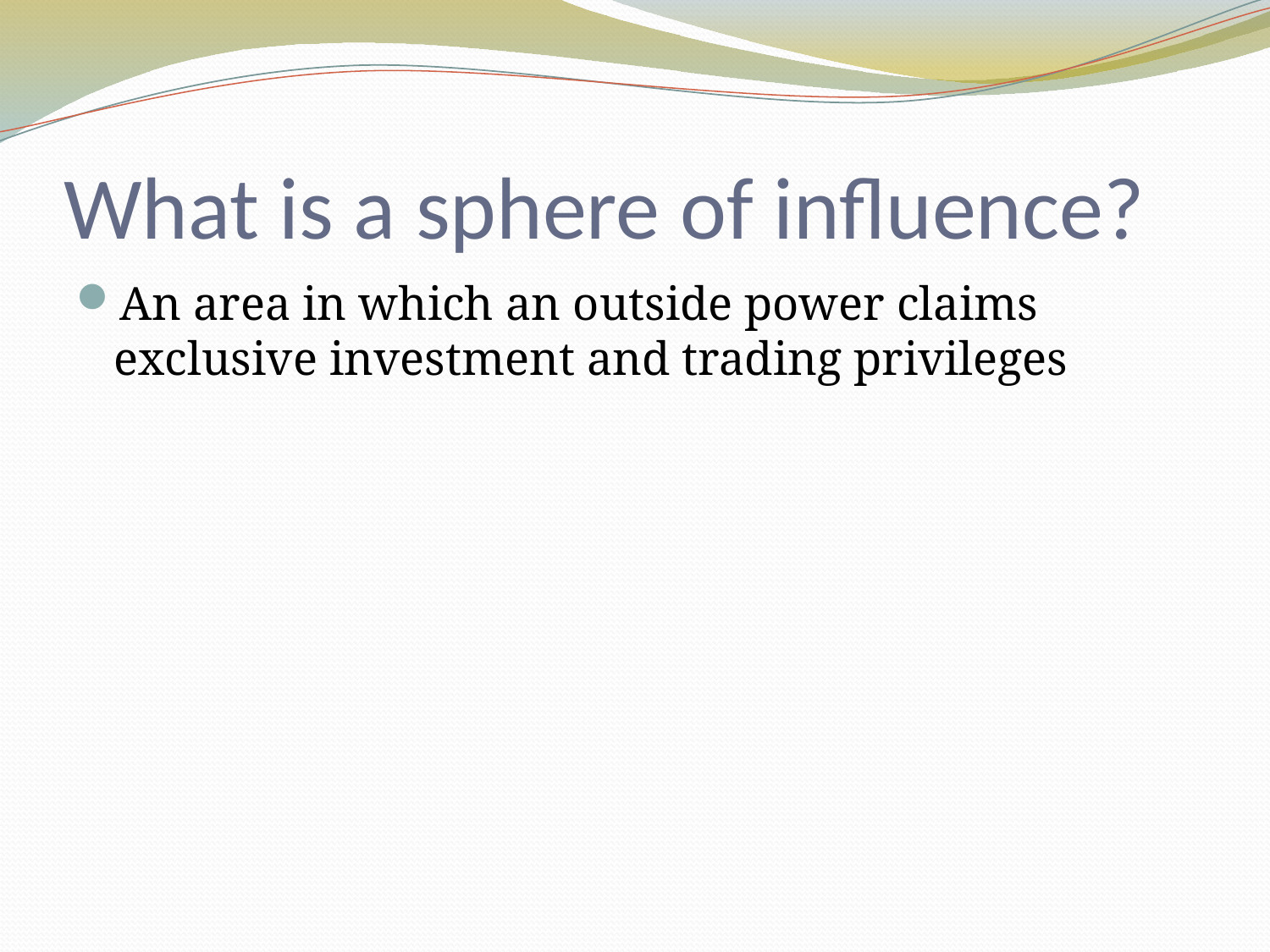

# What is a sphere of influence?
An area in which an outside power claims exclusive investment and trading privileges